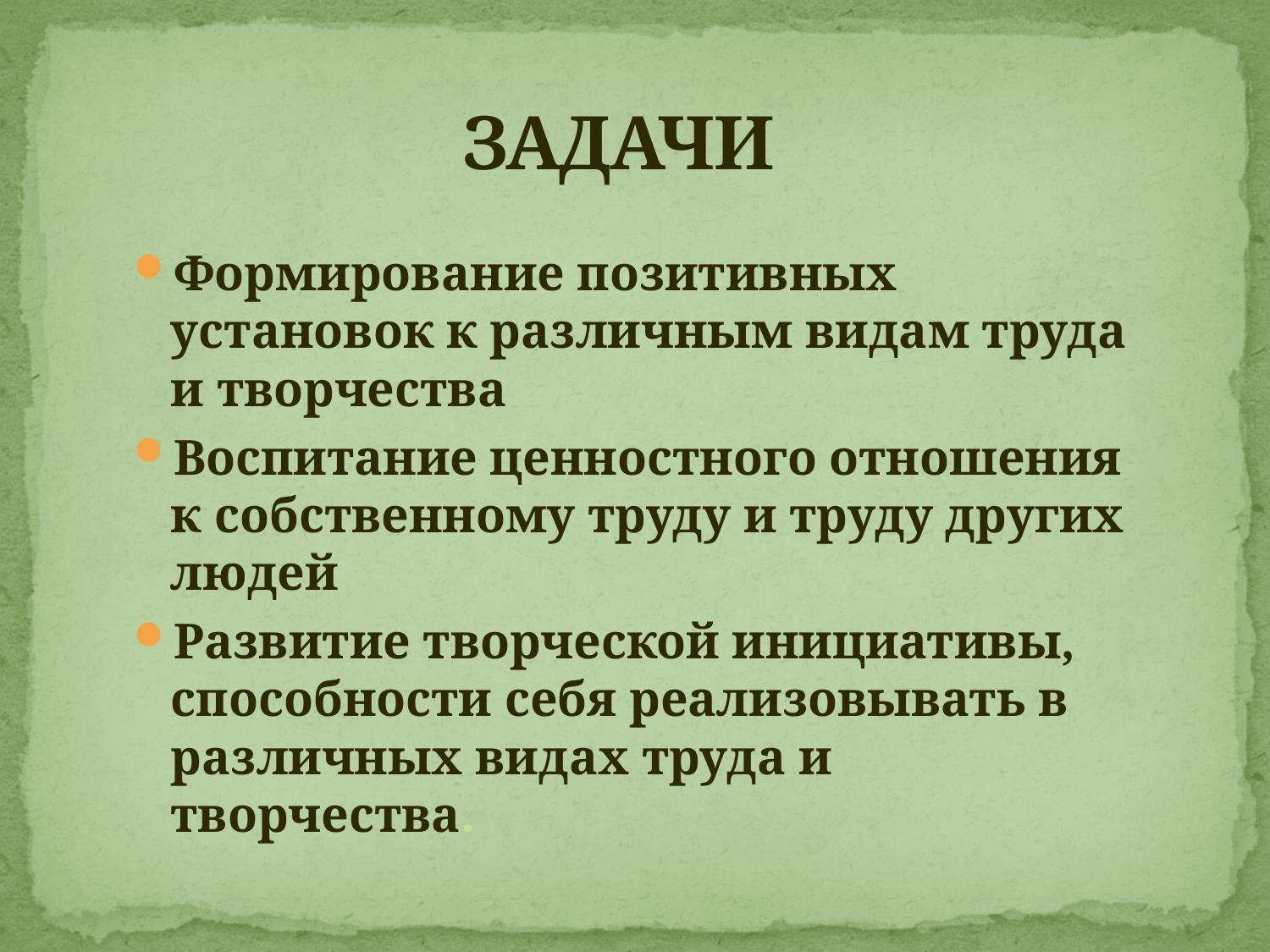

# ЗАДАЧИ
Формирование позитивных установок к различным видам труда и творчества
Воспитание ценностного отношения к собственному труду и труду других людей
Развитие творческой инициативы, способности себя реализовывать в различных видах труда и творчества.